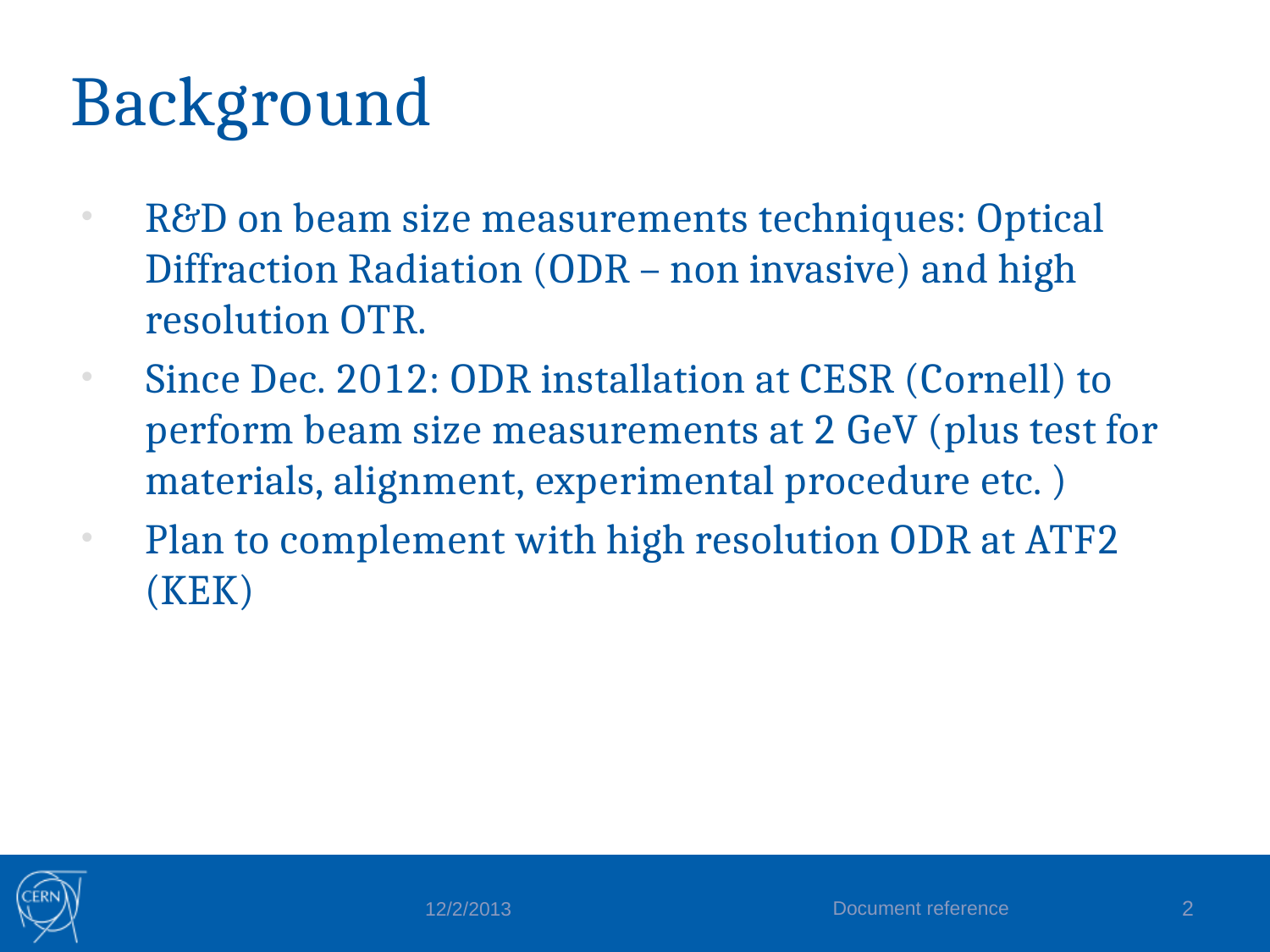

# Background
R&D on beam size measurements techniques: Optical Diffraction Radiation (ODR – non invasive) and high resolution OTR.
Since Dec. 2012: ODR installation at CESR (Cornell) to perform beam size measurements at 2 GeV (plus test for materials, alignment, experimental procedure etc. )
Plan to complement with high resolution ODR at ATF2 (KEK)
Document reference
2
12/2/2013